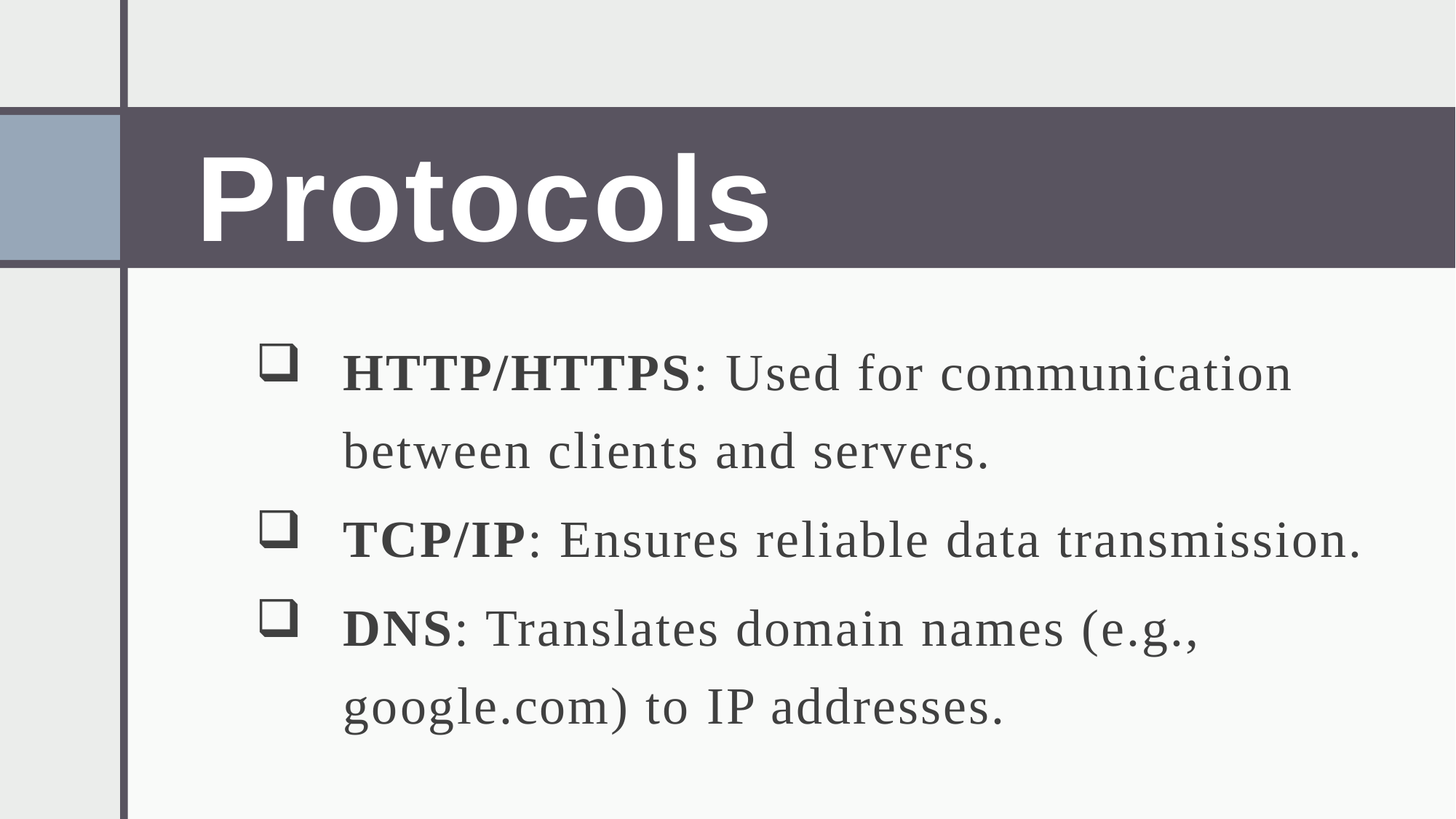

# Protocols
HTTP/HTTPS: Used for communication between clients and servers.
TCP/IP: Ensures reliable data transmission.
DNS: Translates domain names (e.g., google.com) to IP addresses.